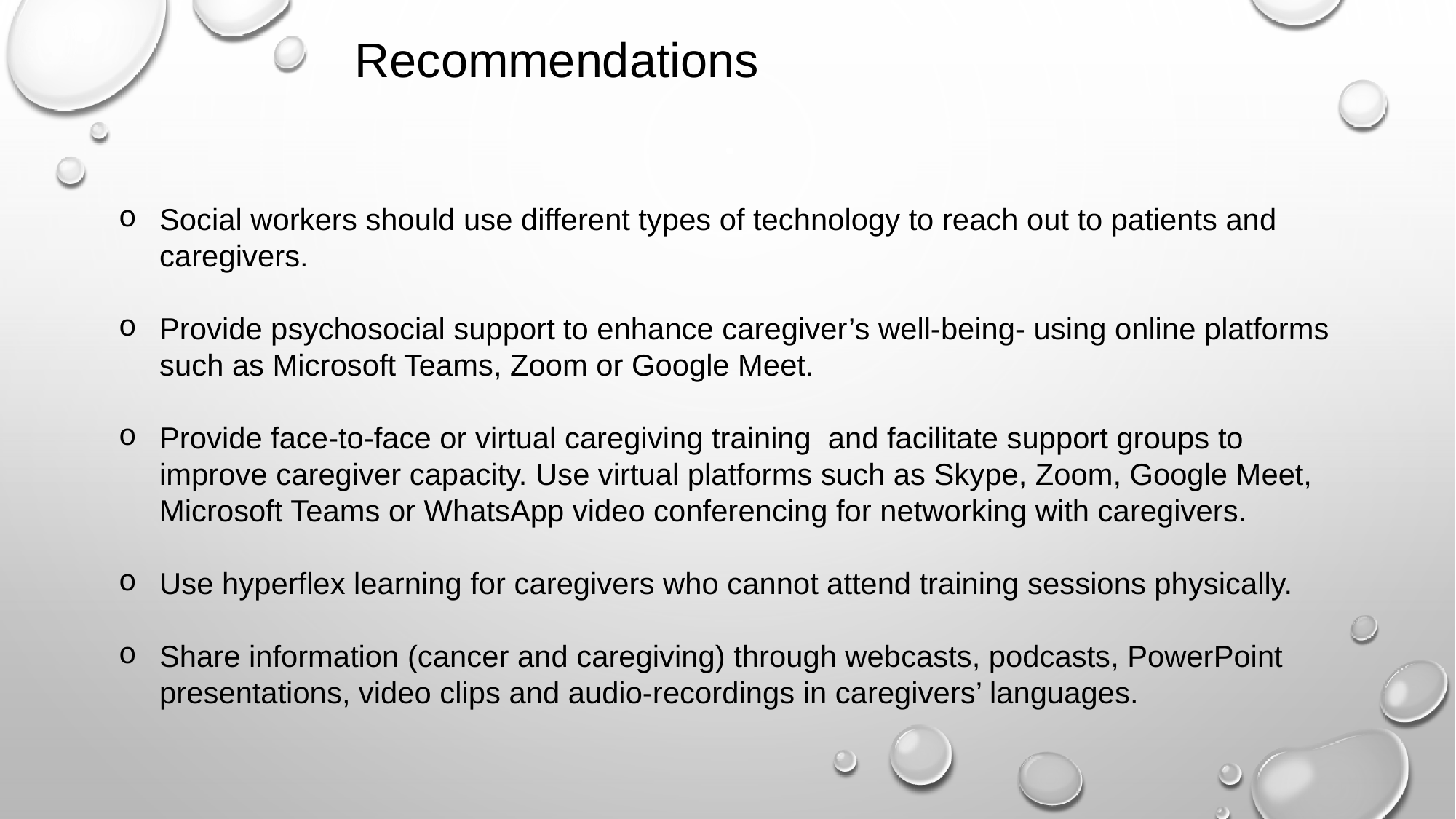

# Recommendations

Social workers should use different types of technology to reach out to patients and caregivers.

Provide psychosocial support to enhance caregiver’s well-being- using online platforms such as Microsoft Teams, Zoom or Google Meet.

Provide face-to-face or virtual caregiving training  and facilitate support groups to improve caregiver capacity. Use virtual platforms such as Skype, Zoom, Google Meet, Microsoft Teams or WhatsApp video conferencing for networking with caregivers.

Use hyperflex learning for caregivers who cannot attend training sessions physically.

Share information (cancer and caregiving) through webcasts, podcasts, PowerPoint presentations, video clips and audio-recordings in caregivers’ languages.